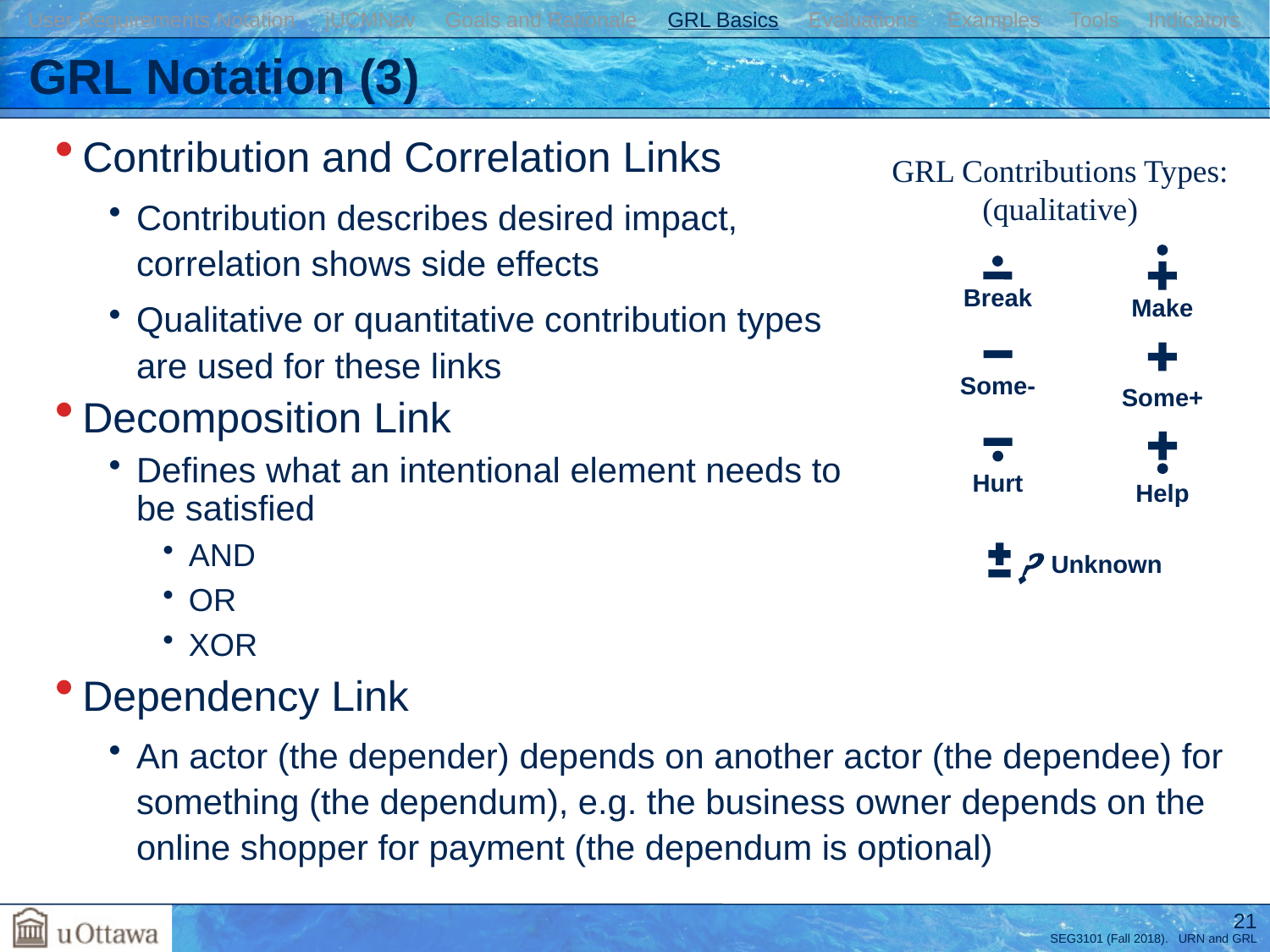

User Requirements Notation     jUCMNav     Goals and Rationale     GRL Basics     Evaluations     Examples     Tools     Indicators
# GRL Notation (3)
Contribution and Correlation Links
Contribution describes desired impact,
correlation shows side effects
Qualitative or quantitative contribution types
are used for these links
Decomposition Link
Defines what an intentional element needs to
be satisfied
AND
OR
XOR
Dependency Link
An actor (the depender) depends on another actor (the dependee) for something (the dependum), e.g. the business owner depends on the online shopper for payment (the dependum is optional)
GRL Contributions Types:
(qualitative)

Make

Break

Some+

Some-

Help

Hurt
?

Unknown
21